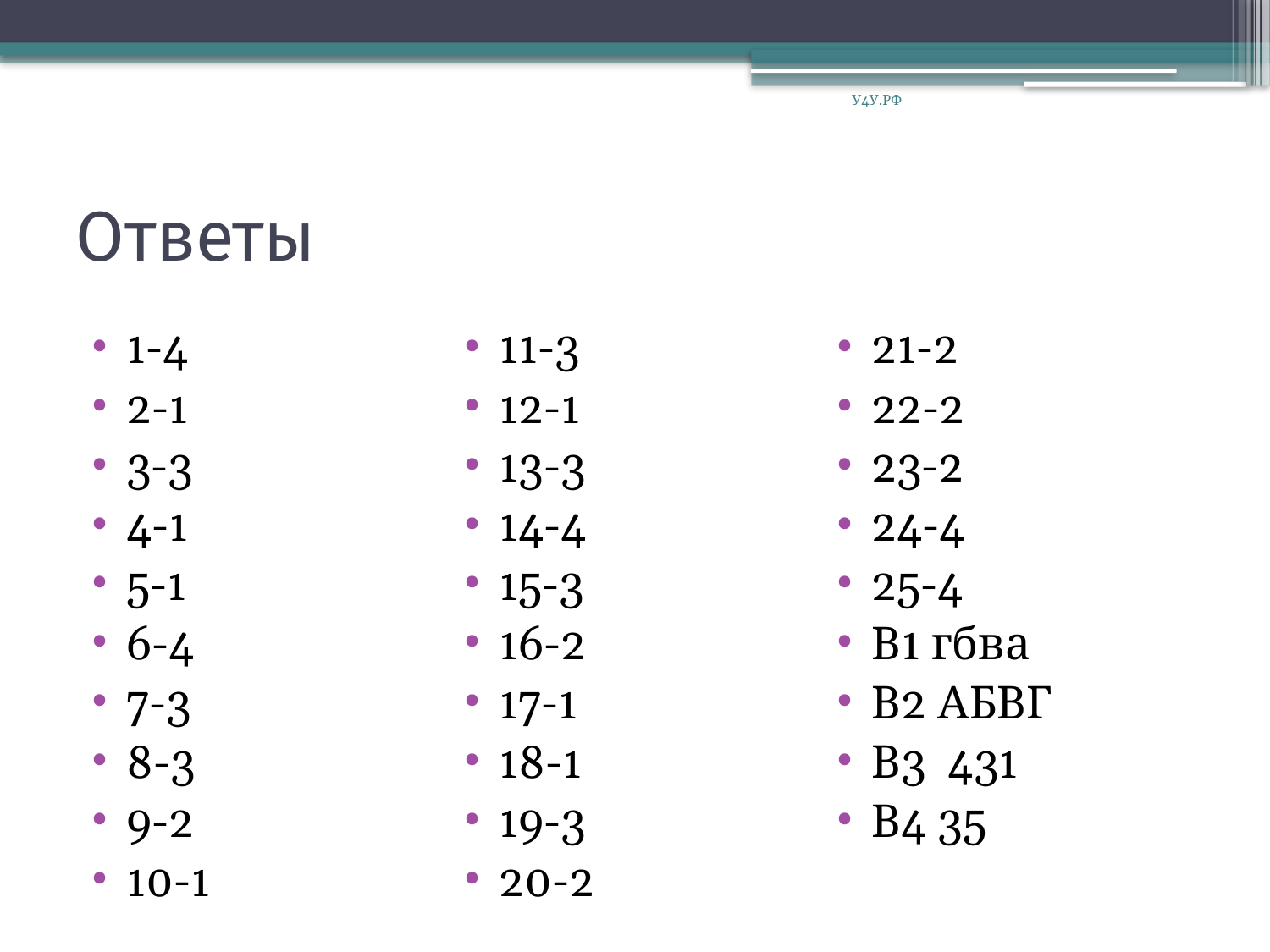

У4У.РФ
# Ответы
1-4
2-1
3-3
4-1
5-1
6-4
7-3
8-3
9-2
10-1
11-3
12-1
13-3
14-4
15-3
16-2
17-1
18-1
19-3
20-2
21-2
22-2
23-2
24-4
25-4
В1 гбва
В2 АБВГ
В3  431
В4 35